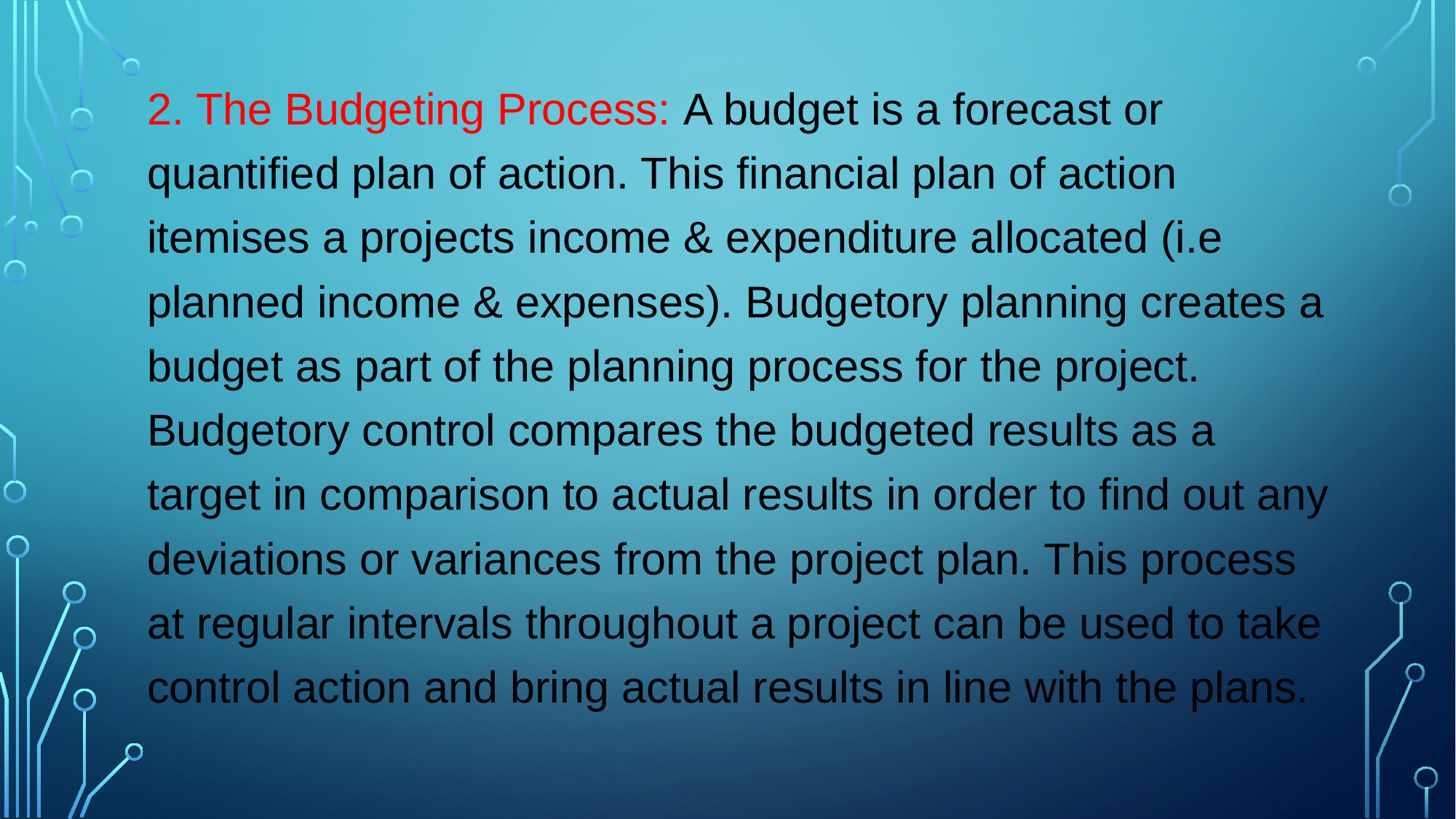

2. The Budgeting Process: A budget is a forecast or quantified plan of action. This financial plan of action itemises a projects income & expenditure allocated (i.e planned income & expenses). Budgetory planning creates a budget as part of the planning process for the project. Budgetory control compares the budgeted results as a target in comparison to actual results in order to find out any deviations or variances from the project plan. This process at regular intervals throughout a project can be used to take control action and bring actual results in line with the plans.